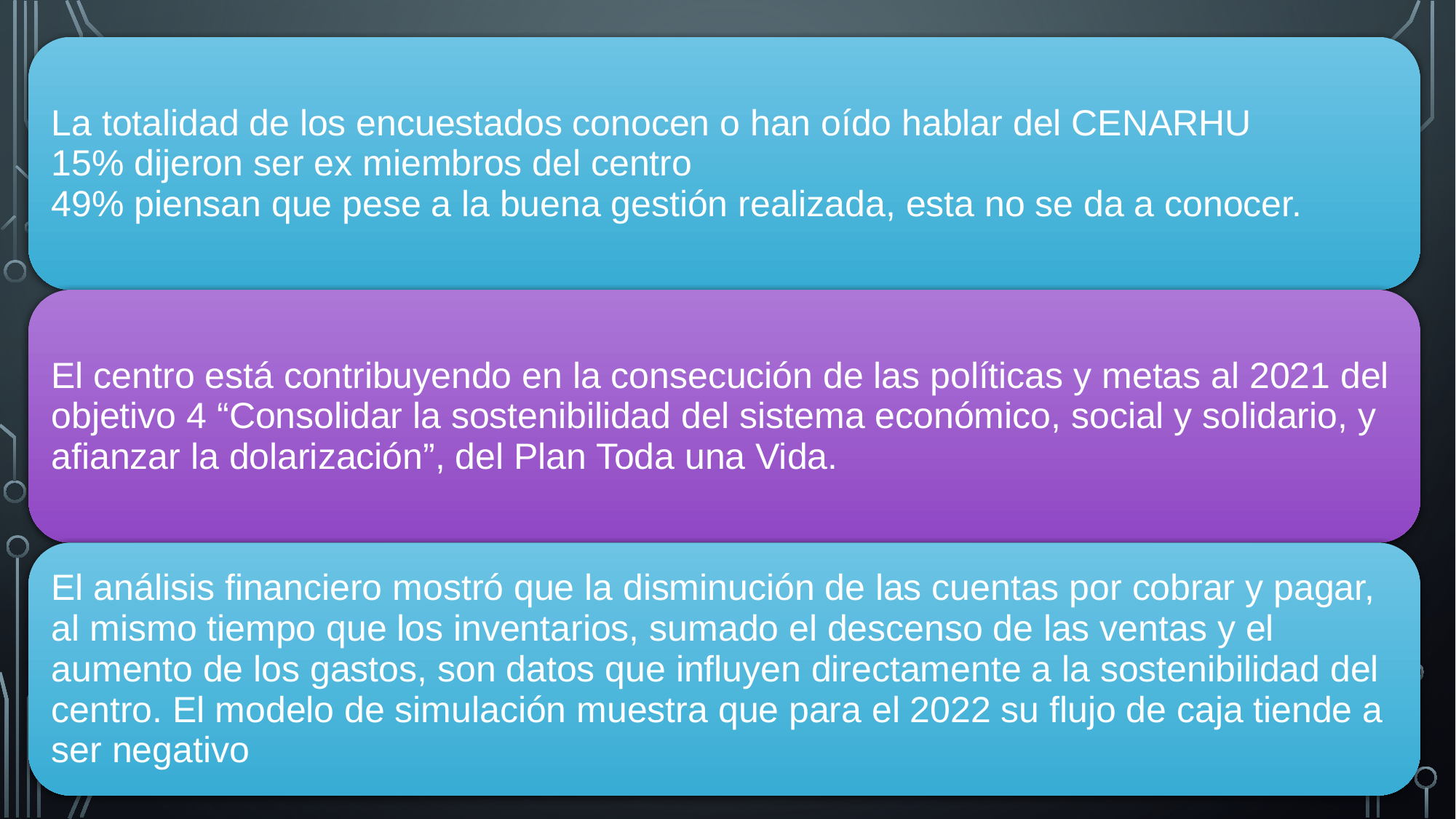

El centro está contribuyendo en la consecución de las políticas y metas al 2021 del objetivo 4 “Consolidar la sostenibilidad del sistema económico, social y solidario, y afianzar la dolarización”, del Plan Toda una Vida.
La totalidad de los encuestados conocen o han oído hablar del CENARHU
15% dijeron ser ex miembros del centro
49% piensan que pese a la buena gestión realizada, esta no se da a conocer.
El análisis financiero mostró que la disminución de las cuentas por cobrar y pagar, al mismo tiempo que los inventarios, sumado el descenso de las ventas y el aumento de los gastos, son datos que influyen directamente a la sostenibilidad del centro. El modelo de simulación muestra que para el 2022 su flujo de caja tiende a ser negativo
#